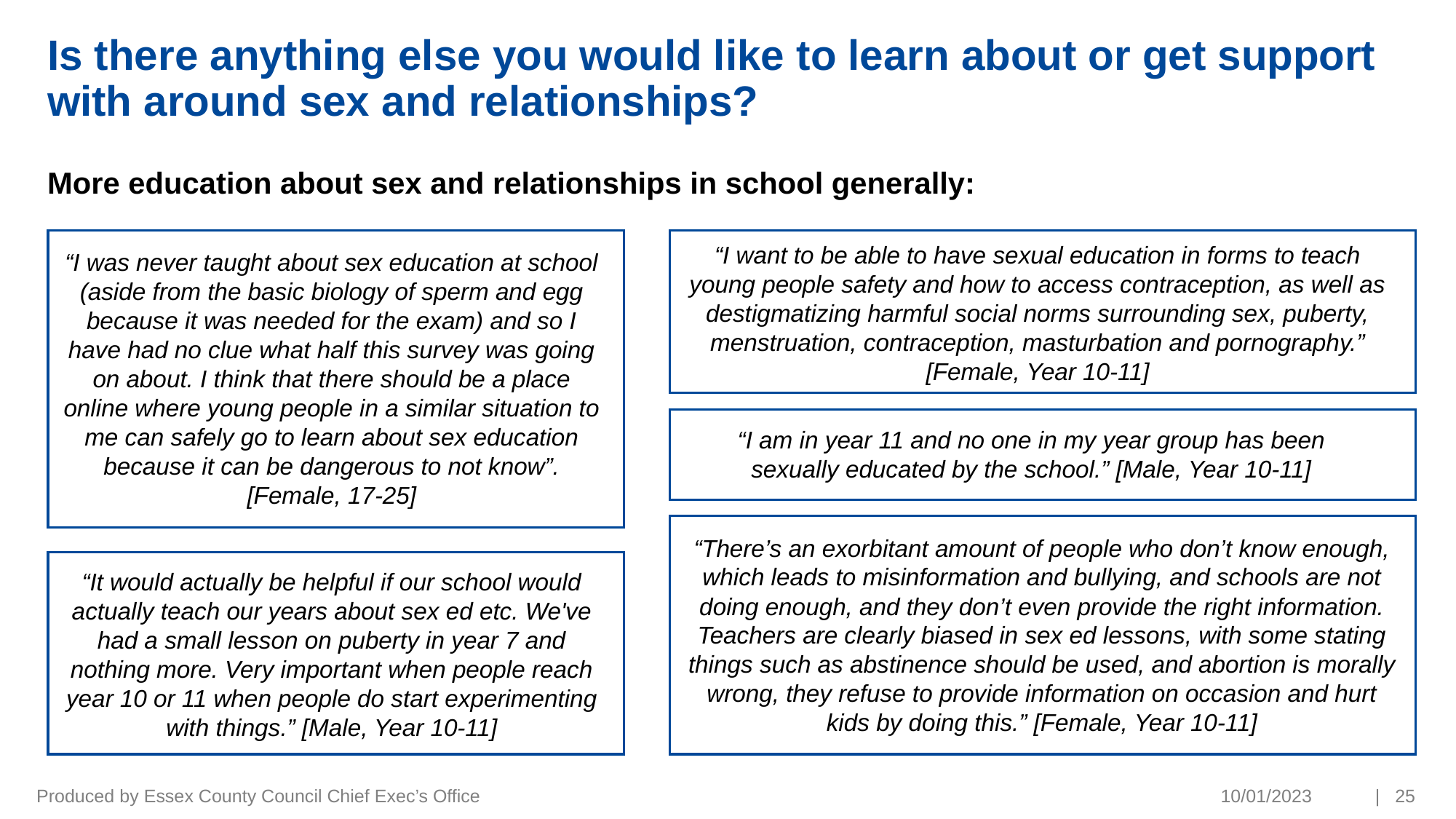

# Is there anything else you would like to learn about or get support with around sex and relationships?
More education about sex and relationships in school generally:

“I want to be able to have sexual education in forms to teach young people safety and how to access contraception, as well as destigmatizing harmful social norms surrounding sex, puberty, menstruation, contraception, masturbation and pornography.” [Female, Year 10-11]
“I was never taught about sex education at school (aside from the basic biology of sperm and egg because it was needed for the exam) and so I have had no clue what half this survey was going on about. I think that there should be a place online where young people in a similar situation to me can safely go to learn about sex education because it can be dangerous to not know”.
[Female, 17-25]

“I am in year 11 and no one in my year group has been sexually educated by the school.” [Male, Year 10-11]

“There’s an exorbitant amount of people who don’t know enough, which leads to misinformation and bullying, and schools are not doing enough, and they don’t even provide the right information. Teachers are clearly biased in sex ed lessons, with some stating things such as abstinence should be used, and abortion is morally wrong, they refuse to provide information on occasion and hurt kids by doing this.” [Female, Year 10-11]

“It would actually be helpful if our school would actually teach our years about sex ed etc. We've had a small lesson on puberty in year 7 and nothing more. Very important when people reach year 10 or 11 when people do start experimenting with things.” [Male, Year 10-11]
Produced by Essex County Council Chief Exec’s Office
10/01/2023
|   25